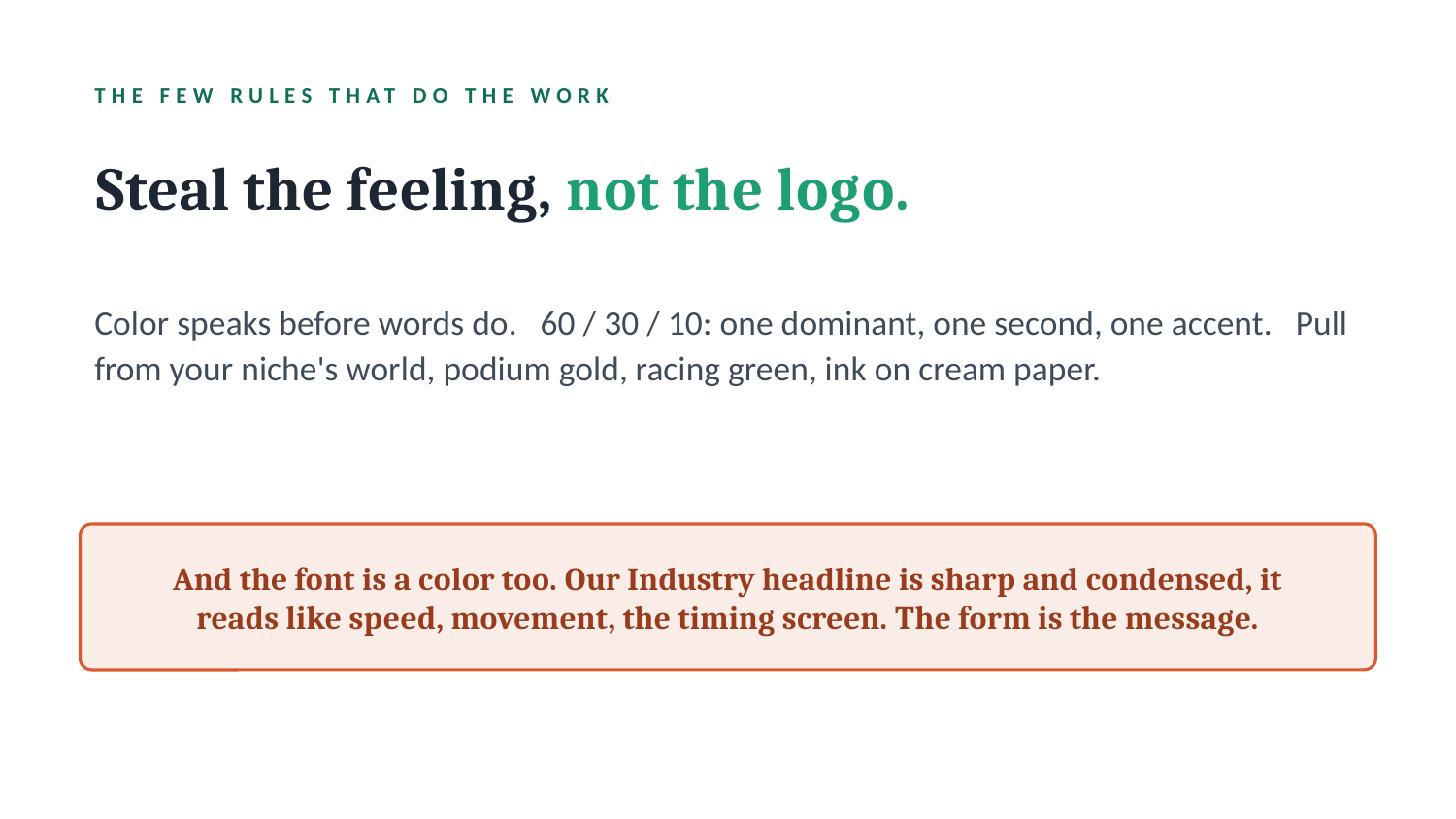

THE FEW RULES THAT DO THE WORK
Steal the feeling, not the logo.
Color speaks before words do.   60 / 30 / 10: one dominant, one second, one accent.   Pull from your niche's world, podium gold, racing green, ink on cream paper.

And the font is a color too. Our Industry headline is sharp and condensed, it reads like speed, movement, the timing screen. The form is the message.